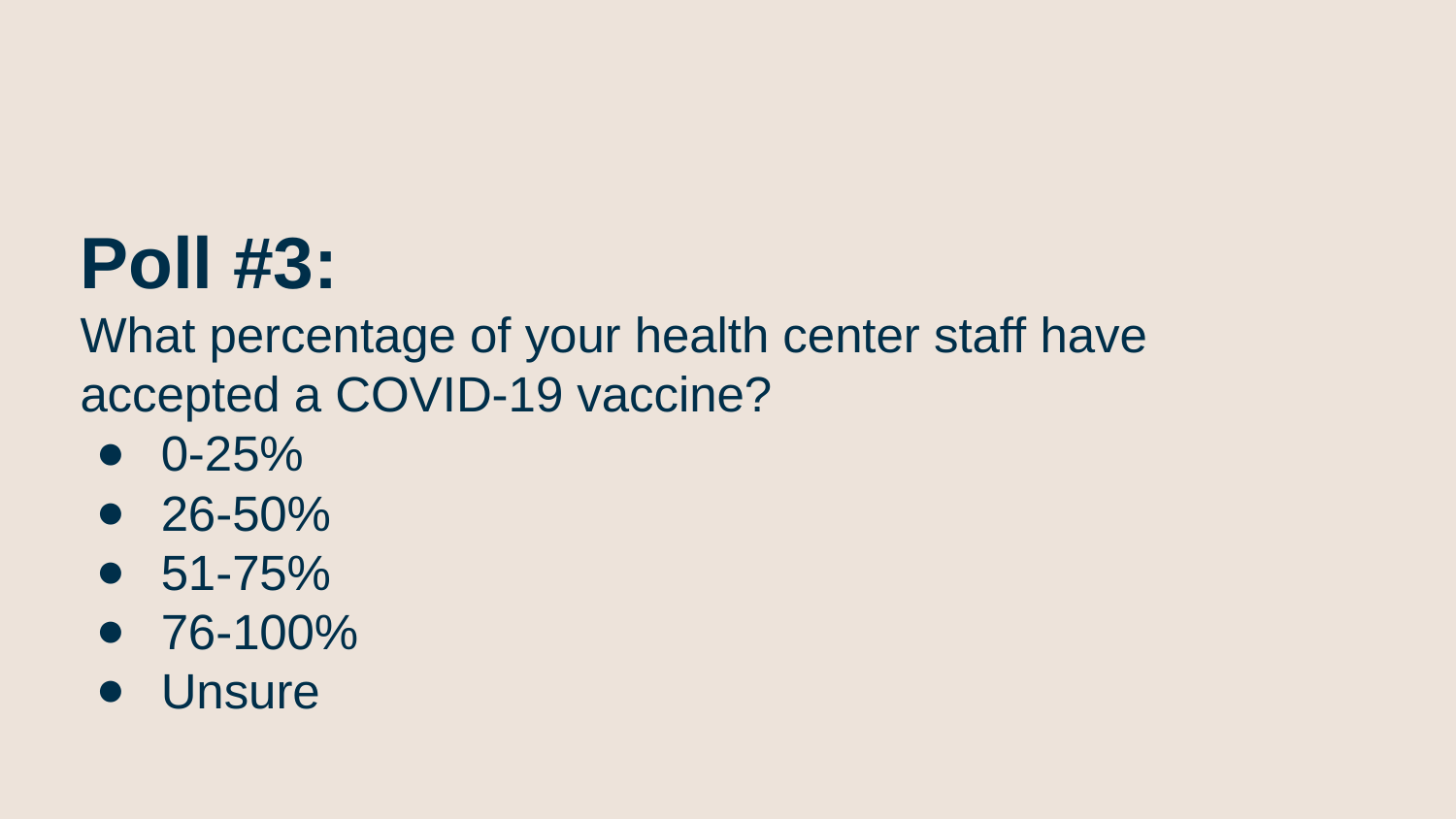

# Poll #3:
What percentage of your health center staff have accepted a COVID-19 vaccine?
0-25%
26-50%
51-75%
76-100%
Unsure